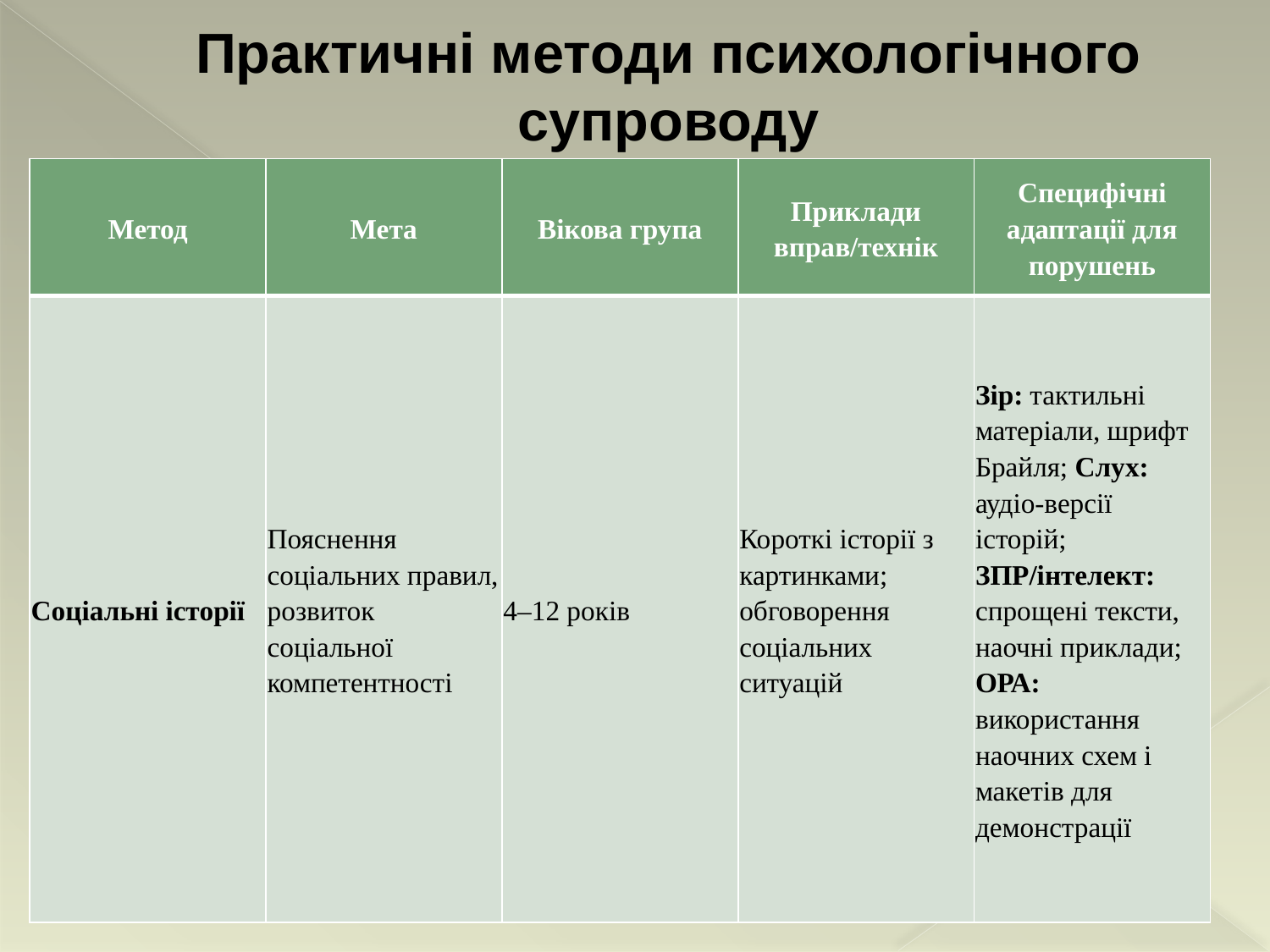

# Практичні методи психологічного супроводу
| Метод | Мета | Вікова група | Приклади вправ/технік | Специфічні адаптації для порушень |
| --- | --- | --- | --- | --- |
| Соціальні історії | Пояснення соціальних правил, розвиток соціальної компетентності | 4–12 років | Короткі історії з картинками; обговорення соціальних ситуацій | Зір: тактильні матеріали, шрифт Брайля; Слух: аудіо-версії історій; ЗПР/інтелект: спрощені тексти, наочні приклади; ОРА: використання наочних схем і макетів для демонстрації |